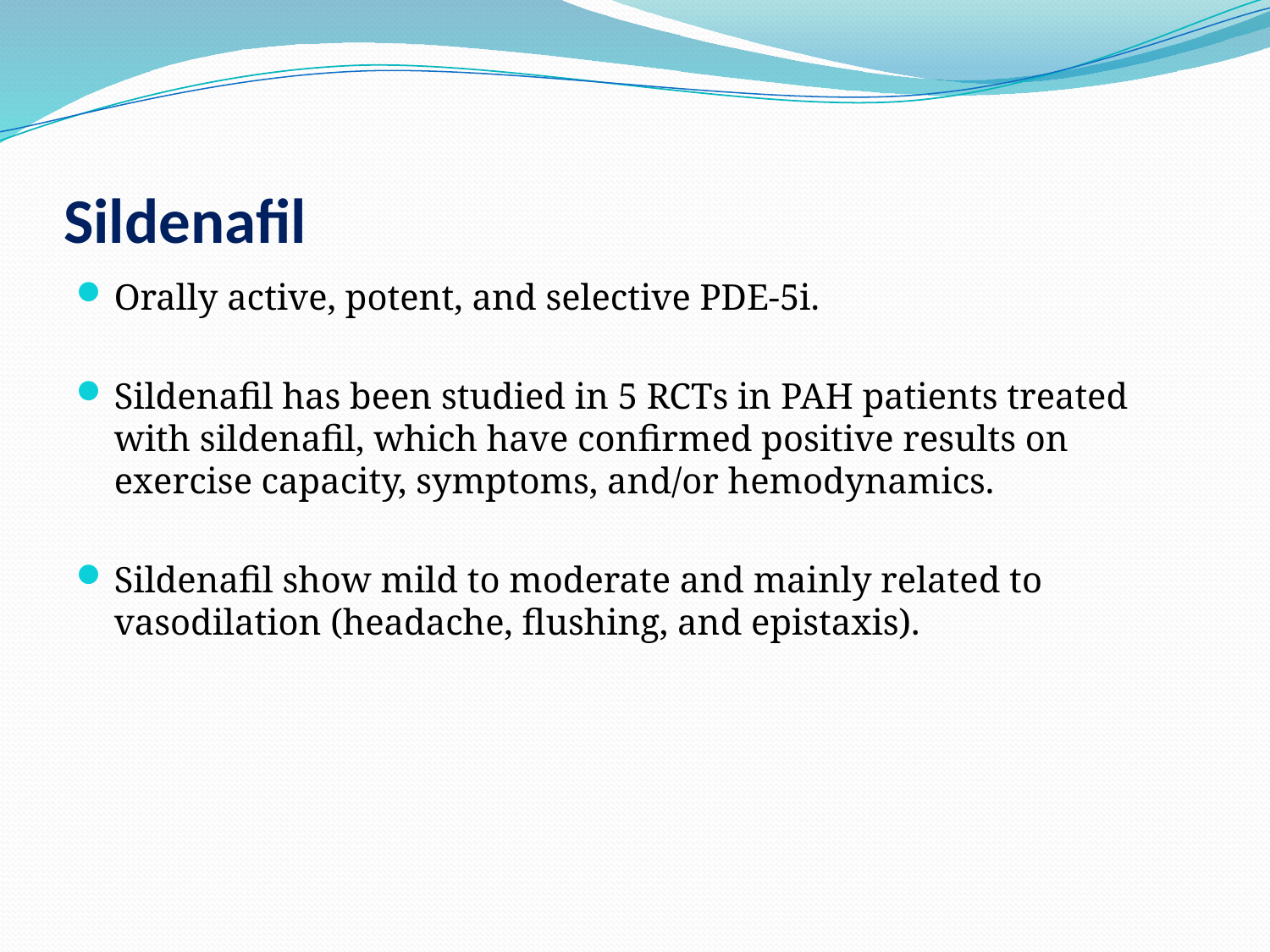

# Sildenafil
Orally active, potent, and selective PDE-5i.

Sildenafil has been studied in 5 RCTs in PAH patients treated with sildenafil, which have confirmed positive results on exercise capacity, symptoms, and/or hemodynamics.

Sildenafil show mild to moderate and mainly related to vasodilation (headache, flushing, and epistaxis).